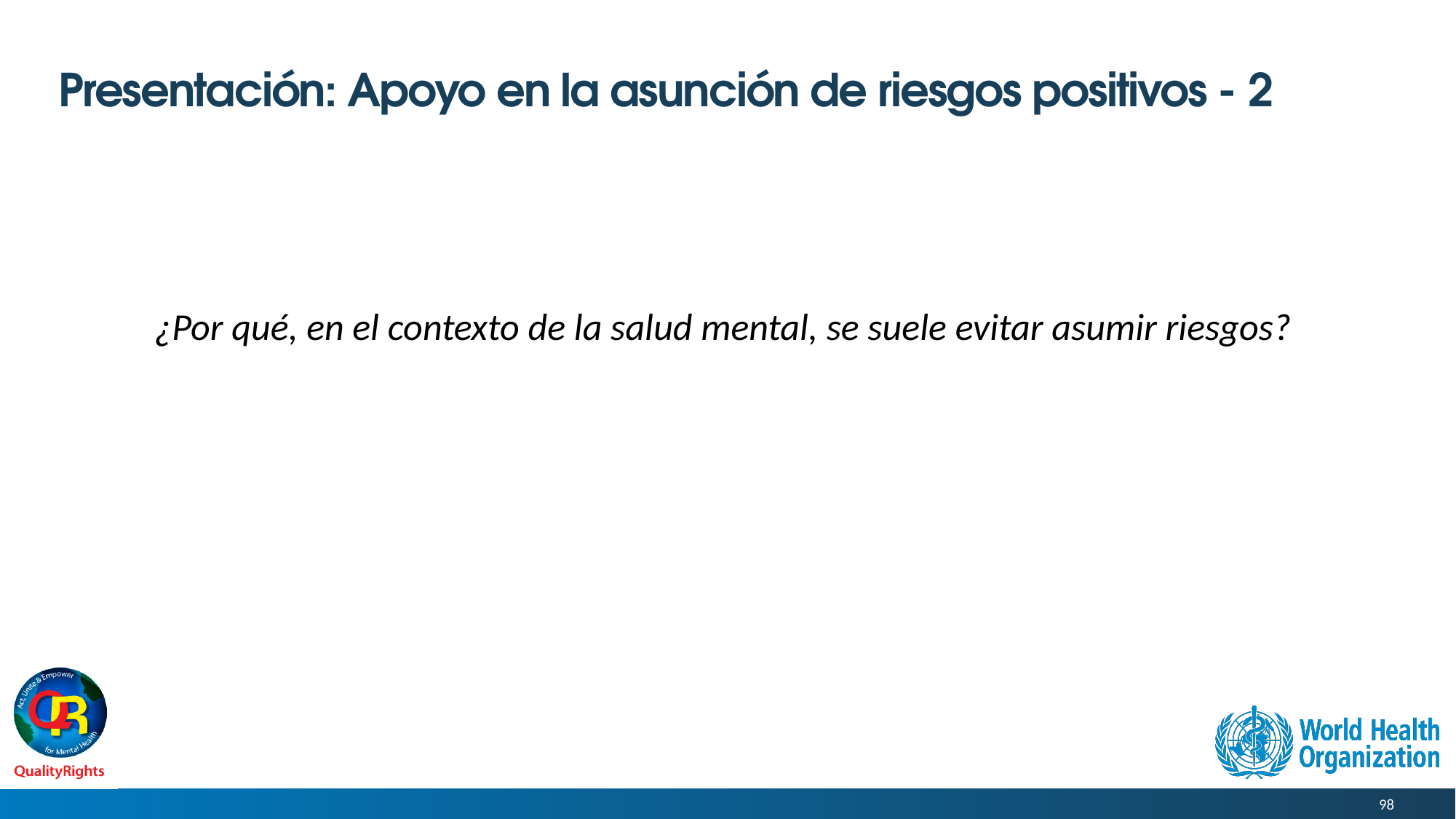

# Presentación: Apoyo en la asunción de riesgos positivos - 2

¿Por qué, en el contexto de la salud mental, se suele evitar asumir riesgos?